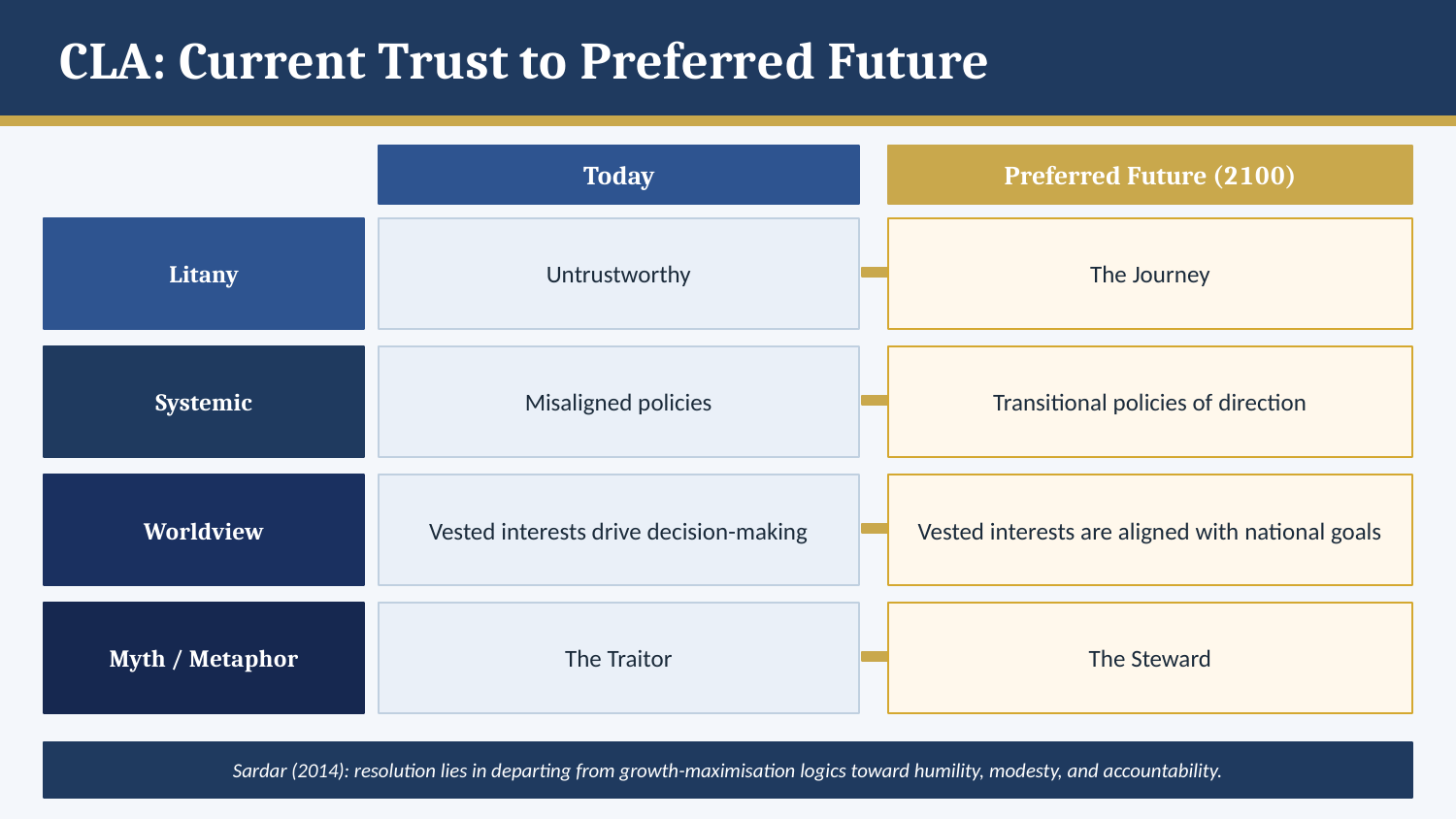

CLA: Current Trust to Preferred Future

Today

Preferred Future (2100)

Litany

Untrustworthy
The Journey

Systemic

Misaligned policies
Transitional policies of direction

Worldview

Vested interests drive decision-making
Vested interests are aligned with national goals

Myth / Metaphor

The Traitor
The Steward

Sardar (2014): resolution lies in departing from growth-maximisation logics toward humility, modesty, and accountability.